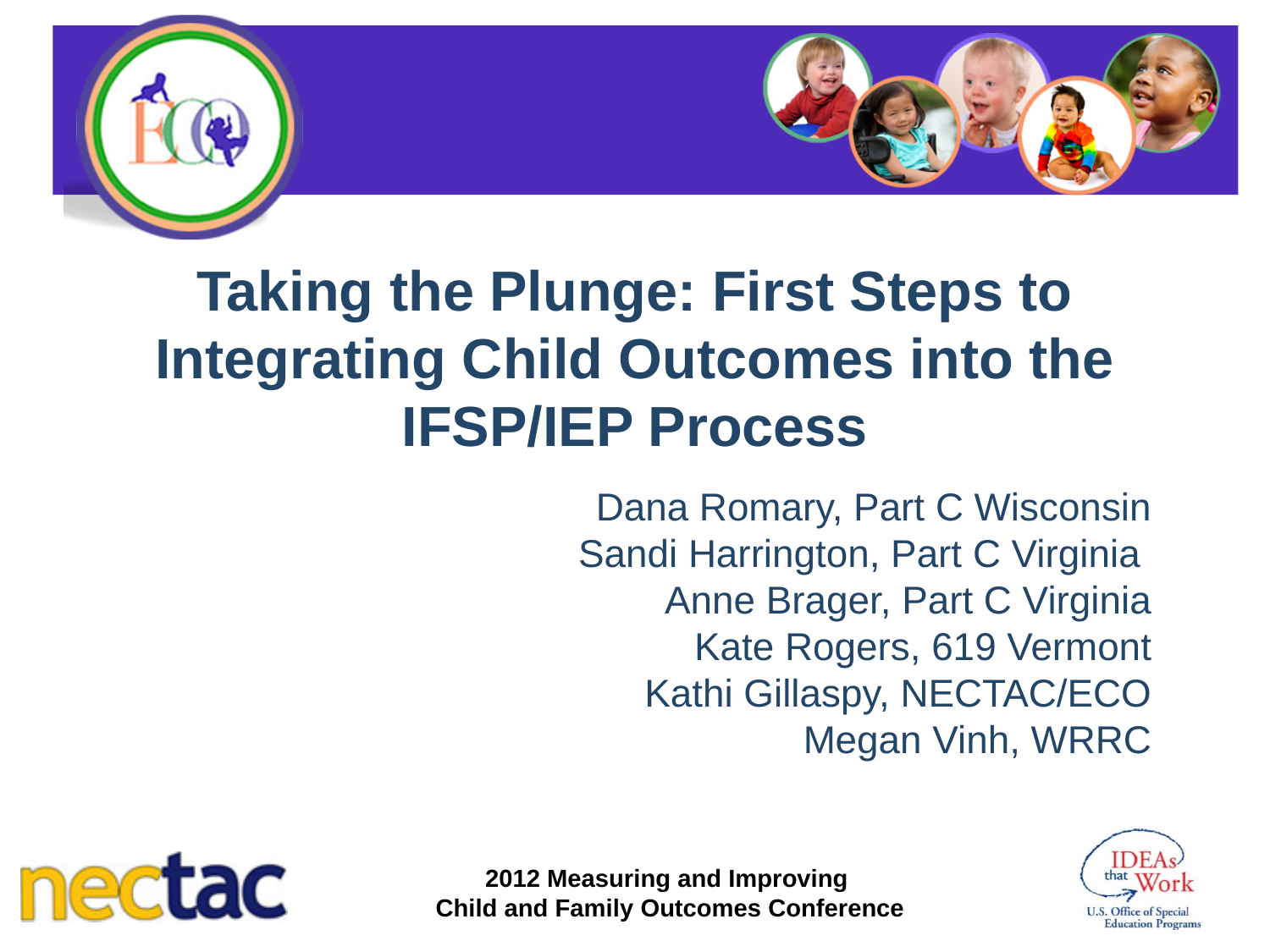

# Taking the Plunge: First Steps to Integrating Child Outcomes into the IFSP/IEP Process
Dana Romary, Part C Wisconsin
Sandi Harrington, Part C Virginia
Anne Brager, Part C Virginia
Kate Rogers, 619 Vermont
Kathi Gillaspy, NECTAC/ECO
Megan Vinh, WRRC

2012 Measuring and Improving
 Child and Family Outcomes Conference